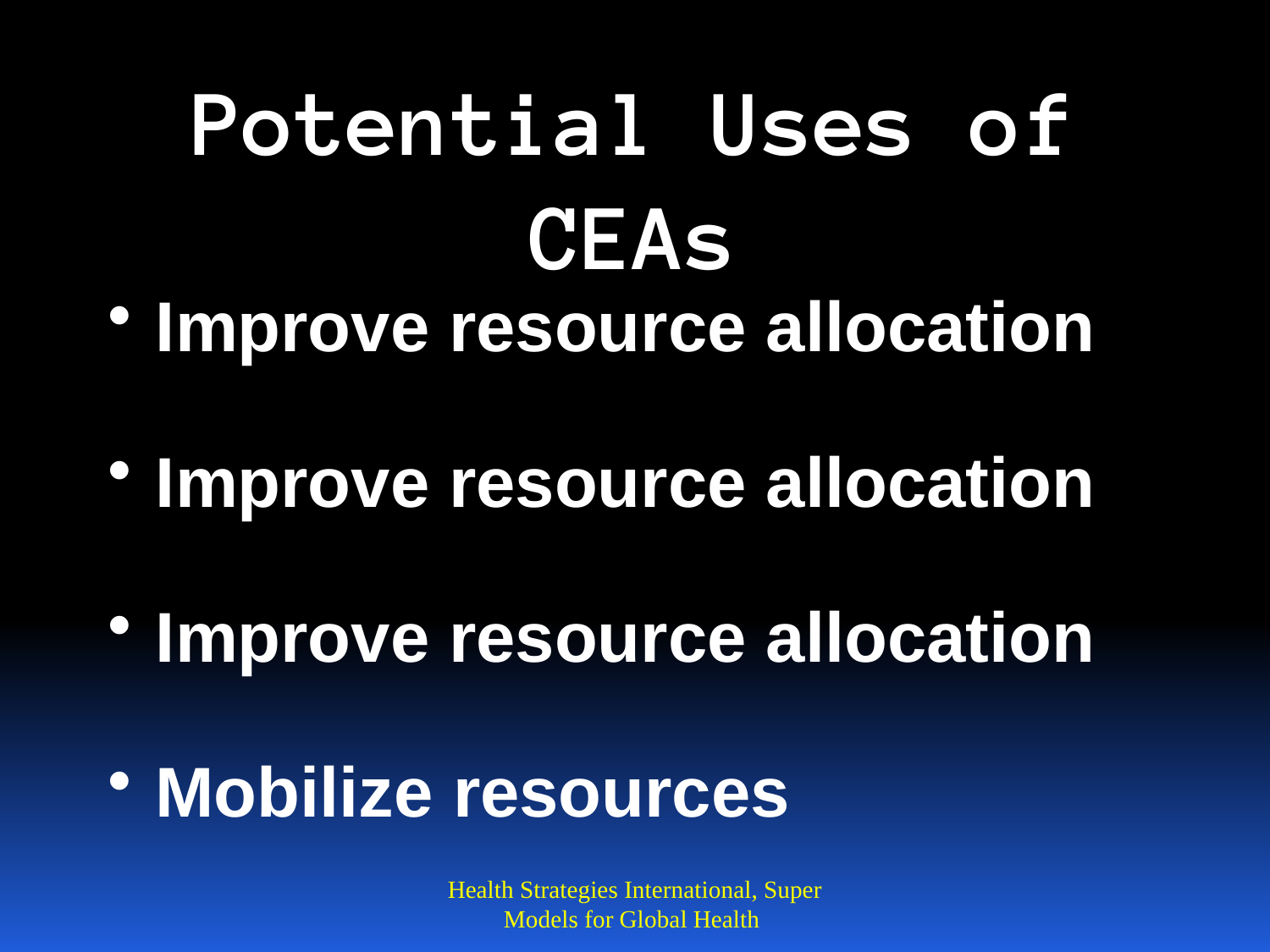

# Potential Uses of CEAs
Improve resource allocation
Improve resource allocation
Improve resource allocation
Mobilize resources

Health Strategies International, Super Models for Global Health